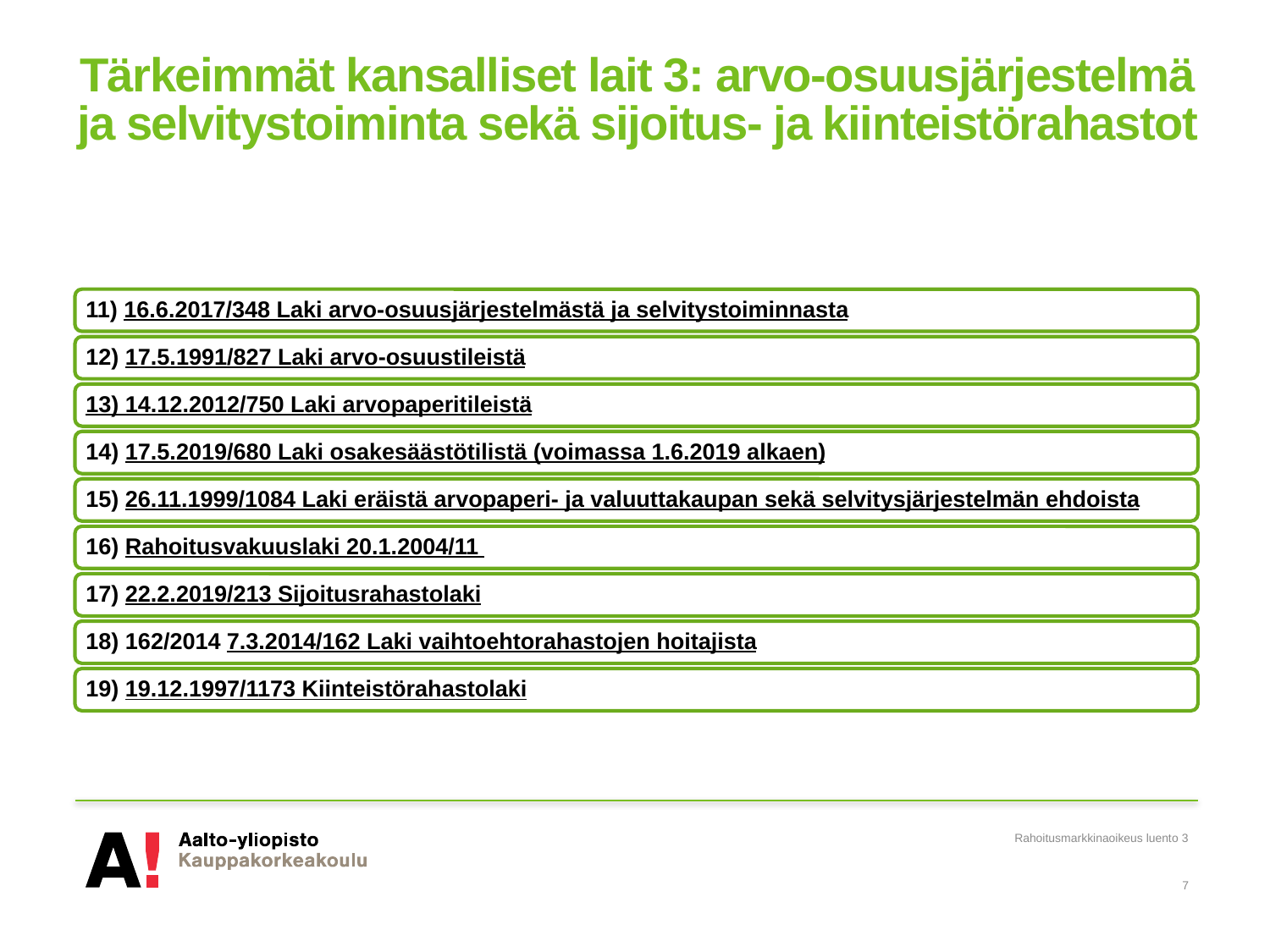

# Tärkeimmät kansalliset lait 3: arvo-osuusjärjestelmä ja selvitystoiminta sekä sijoitus- ja kiinteistörahastot
11) 16.6.2017/348 Laki arvo-osuusjärjestelmästä ja selvitystoiminnasta
12) 17.5.1991/827 Laki arvo-osuustileistä
13) 14.12.2012/750 Laki arvopaperitileistä
14) 17.5.2019/680 Laki osakesäästötilistä (voimassa 1.6.2019 alkaen)
15) 26.11.1999/1084 Laki eräistä arvopaperi- ja valuuttakaupan sekä selvitysjärjestelmän ehdoista
16) Rahoitusvakuuslaki 20.1.2004/11
17) 22.2.2019/213 Sijoitusrahastolaki
18) 162/2014 7.3.2014/162 Laki vaihtoehtorahastojen hoitajista
19) 19.12.1997/1173 Kiinteistörahastolaki
Rahoitusmarkkinaoikeus luento 3
7